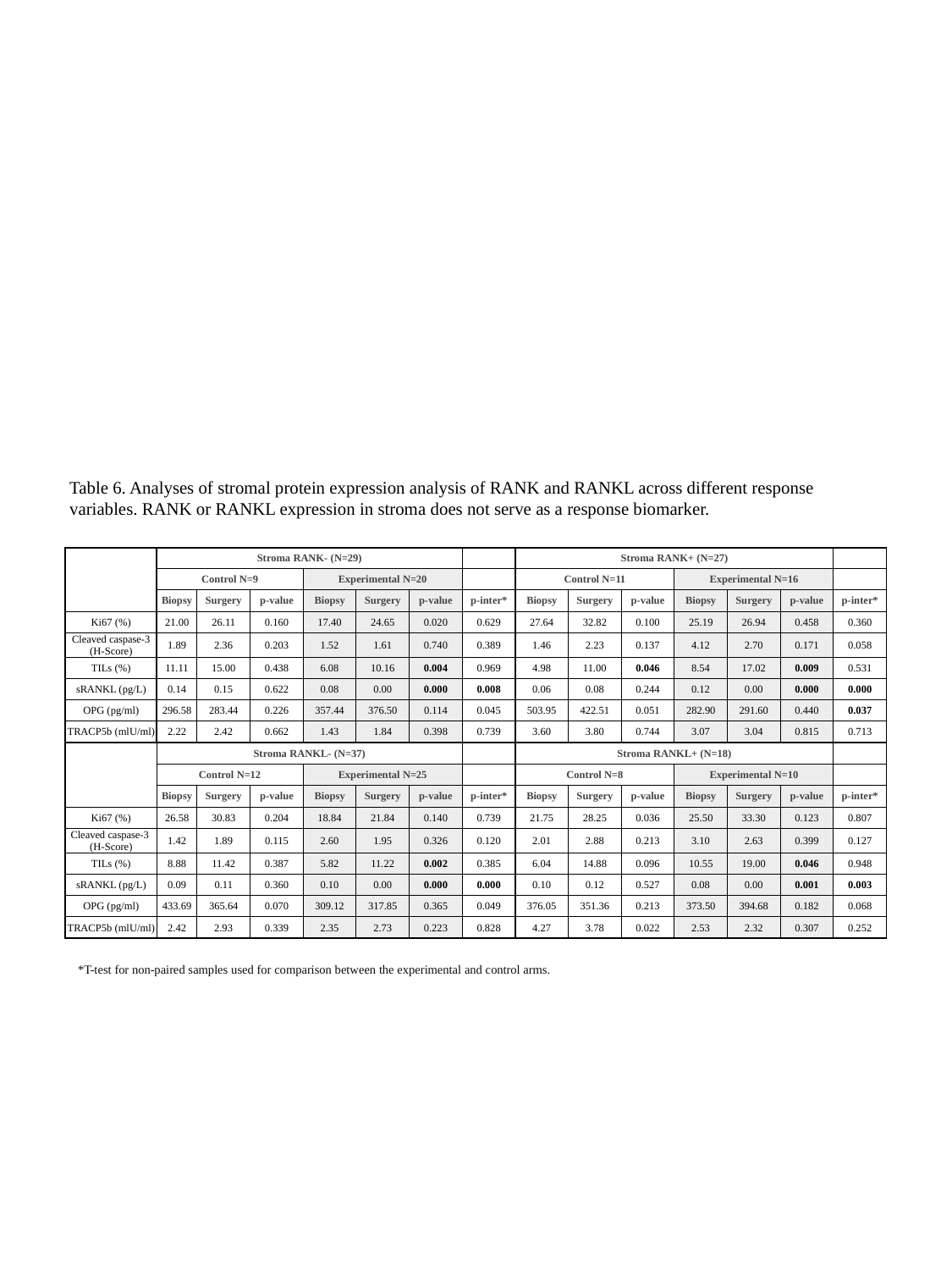

Table 6. Analyses of stromal protein expression analysis of RANK and RANKL across different response variables. RANK or RANKL expression in stroma does not serve as a response biomarker.
|  | Stroma RANK- (N=29) |  |  |  |  |  |  | Stroma RANK+ (N=27) |  |  |  |  |  |  |
| --- | --- | --- | --- | --- | --- | --- | --- | --- | --- | --- | --- | --- | --- | --- |
|  | Control N=9 |  |  | Experimental N=20 |  |  |  | Control N=11 |  |  | Experimental N=16 |  |  |  |
|  | Biopsy | Surgery | p-value | Biopsy | Surgery | p-value | p-inter\* | Biopsy | Surgery | p-value | Biopsy | Surgery | p-value | p-inter\* |
| Ki67 (%) | 21.00 | 26.11 | 0.160 | 17.40 | 24.65 | 0.020 | 0.629 | 27.64 | 32.82 | 0.100 | 25.19 | 26.94 | 0.458 | 0.360 |
| Cleaved caspase-3 (H-Score) | 1.89 | 2.36 | 0.203 | 1.52 | 1.61 | 0.740 | 0.389 | 1.46 | 2.23 | 0.137 | 4.12 | 2.70 | 0.171 | 0.058 |
| TILs (%) | 11.11 | 15.00 | 0.438 | 6.08 | 10.16 | 0.004 | 0.969 | 4.98 | 11.00 | 0.046 | 8.54 | 17.02 | 0.009 | 0.531 |
| sRANKL (pg/L) | 0.14 | 0.15 | 0.622 | 0.08 | 0.00 | 0.000 | 0.008 | 0.06 | 0.08 | 0.244 | 0.12 | 0.00 | 0.000 | 0.000 |
| OPG (pg/ml) | 296.58 | 283.44 | 0.226 | 357.44 | 376.50 | 0.114 | 0.045 | 503.95 | 422.51 | 0.051 | 282.90 | 291.60 | 0.440 | 0.037 |
| TRACP5b (mlU/ml) | 2.22 | 2.42 | 0.662 | 1.43 | 1.84 | 0.398 | 0.739 | 3.60 | 3.80 | 0.744 | 3.07 | 3.04 | 0.815 | 0.713 |
|  | Stroma RANKL- (N=37) |  |  |  |  |  |  | Stroma RANKL+ (N=18) |  |  |  |  |  |  |
|  | Control N=12 |  |  | Experimental N=25 |  |  |  | Control N=8 |  |  | Experimental N=10 |  |  |  |
|  | Biopsy | Surgery | p-value | Biopsy | Surgery | p-value | p-inter\* | Biopsy | Surgery | p-value | Biopsy | Surgery | p-value | p-inter\* |
| Ki67 (%) | 26.58 | 30.83 | 0.204 | 18.84 | 21.84 | 0.140 | 0.739 | 21.75 | 28.25 | 0.036 | 25.50 | 33.30 | 0.123 | 0.807 |
| Cleaved caspase-3 (H-Score) | 1.42 | 1.89 | 0.115 | 2.60 | 1.95 | 0.326 | 0.120 | 2.01 | 2.88 | 0.213 | 3.10 | 2.63 | 0.399 | 0.127 |
| TILs (%) | 8.88 | 11.42 | 0.387 | 5.82 | 11.22 | 0.002 | 0.385 | 6.04 | 14.88 | 0.096 | 10.55 | 19.00 | 0.046 | 0.948 |
| sRANKL (pg/L) | 0.09 | 0.11 | 0.360 | 0.10 | 0.00 | 0.000 | 0.000 | 0.10 | 0.12 | 0.527 | 0.08 | 0.00 | 0.001 | 0.003 |
| OPG (pg/ml) | 433.69 | 365.64 | 0.070 | 309.12 | 317.85 | 0.365 | 0.049 | 376.05 | 351.36 | 0.213 | 373.50 | 394.68 | 0.182 | 0.068 |
| TRACP5b (mlU/ml) | 2.42 | 2.93 | 0.339 | 2.35 | 2.73 | 0.223 | 0.828 | 4.27 | 3.78 | 0.022 | 2.53 | 2.32 | 0.307 | 0.252 |
*T-test for non-paired samples used for comparison between the experimental and control arms.